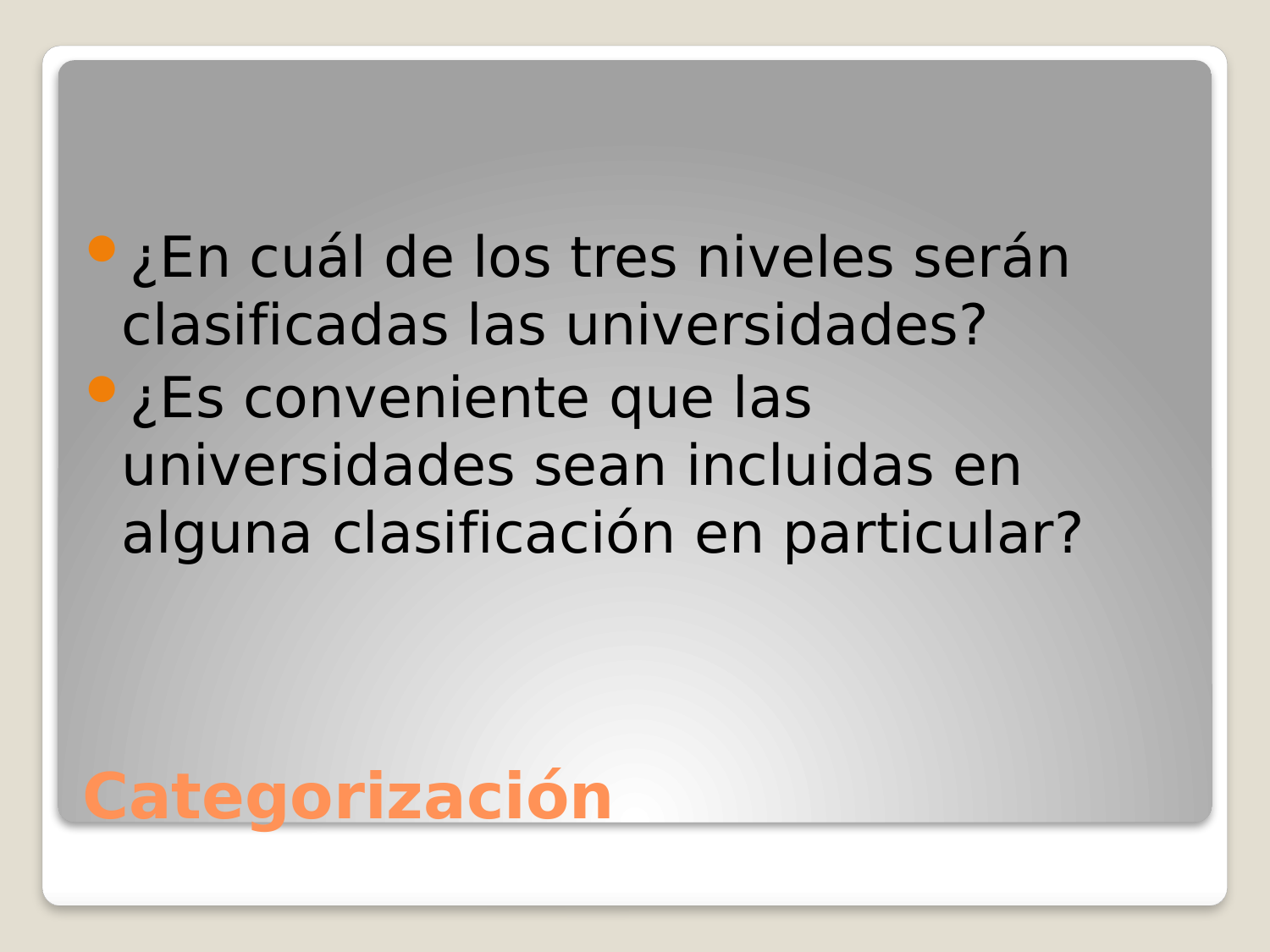

¿En cuál de los tres niveles serán clasificadas las universidades?
¿Es conveniente que las universidades sean incluidas en alguna clasificación en particular?
# Categorización